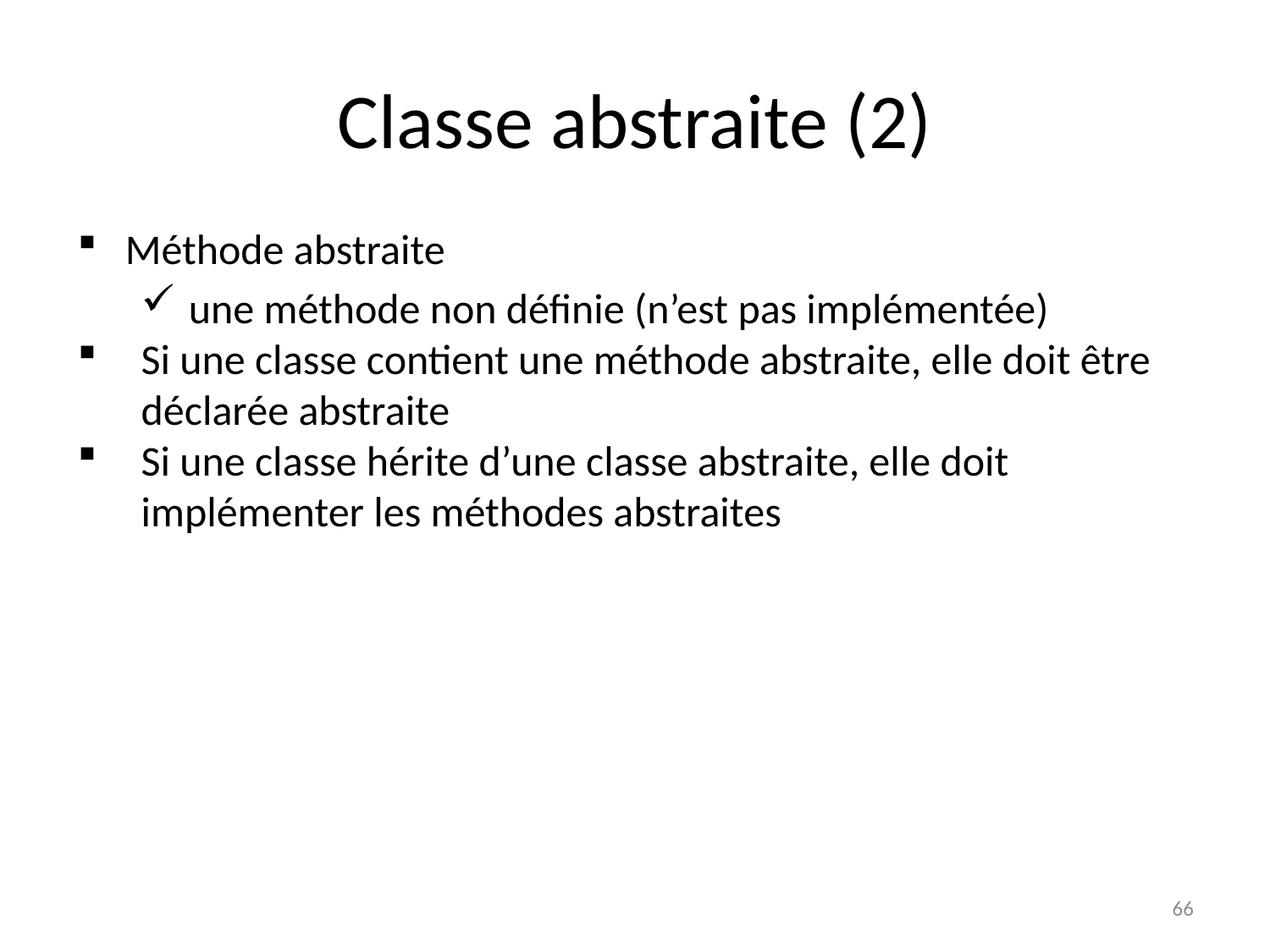

# Classe abstraite (2)
Méthode abstraite
une méthode non définie (n’est pas implémentée)
Si une classe contient une méthode abstraite, elle doit être déclarée abstraite
Si une classe hérite d’une classe abstraite, elle doit implémenter les méthodes abstraites
66